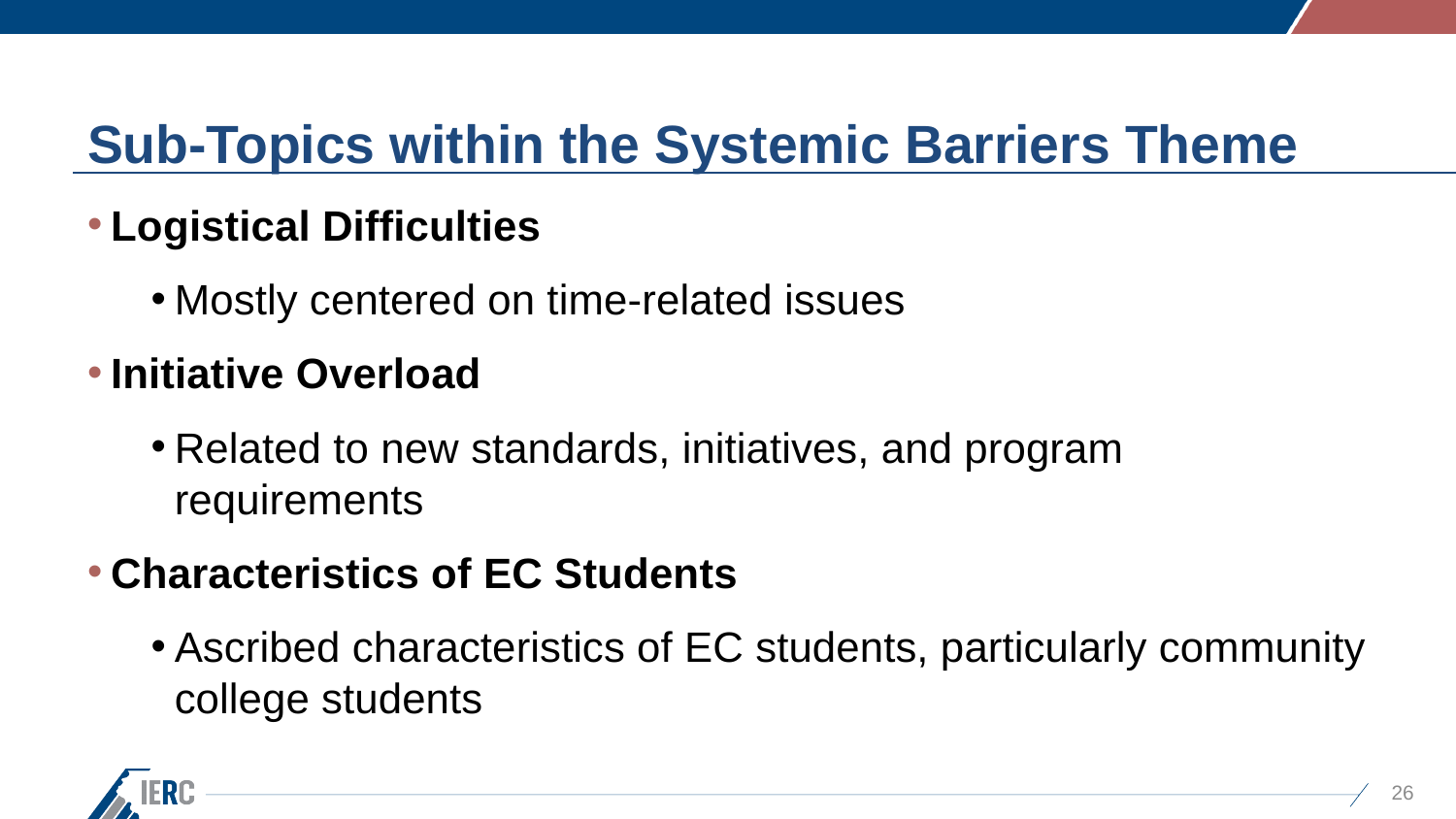

# Sub-Topics within the Systemic Barriers Theme
Logistical Difficulties
Mostly centered on time-related issues
Initiative Overload
Related to new standards, initiatives, and program requirements
Characteristics of EC Students
Ascribed characteristics of EC students, particularly community college students

26